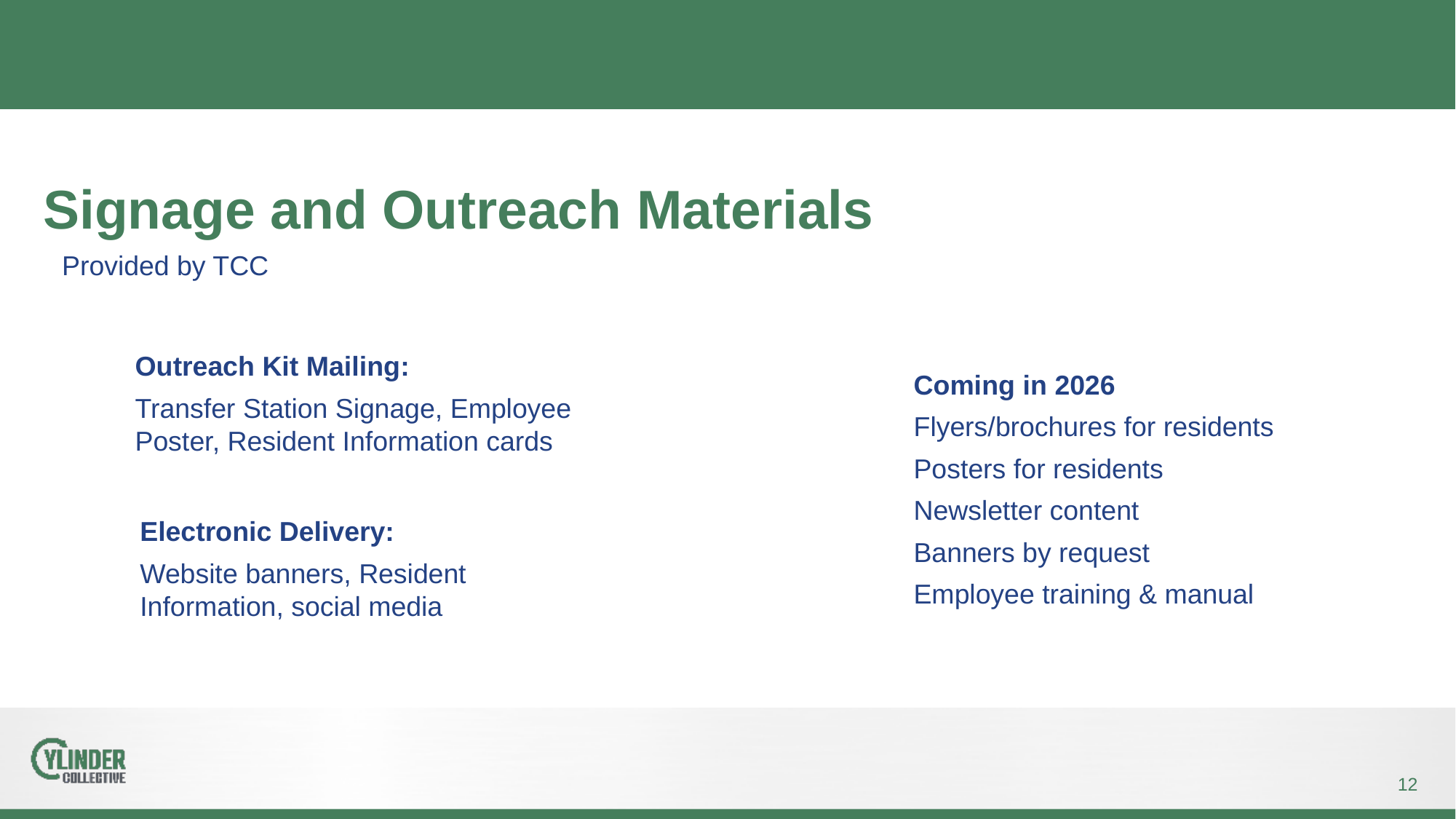

# Signage and Outreach Materials
Provided by TCC
Outreach Kit Mailing:
Transfer Station Signage, Employee Poster, Resident Information cards

Coming in 2026
Flyers/brochures for residents
Posters for residents
Newsletter content
Banners by request
Employee training & manual

Electronic Delivery:
Website banners, Resident Information, social media